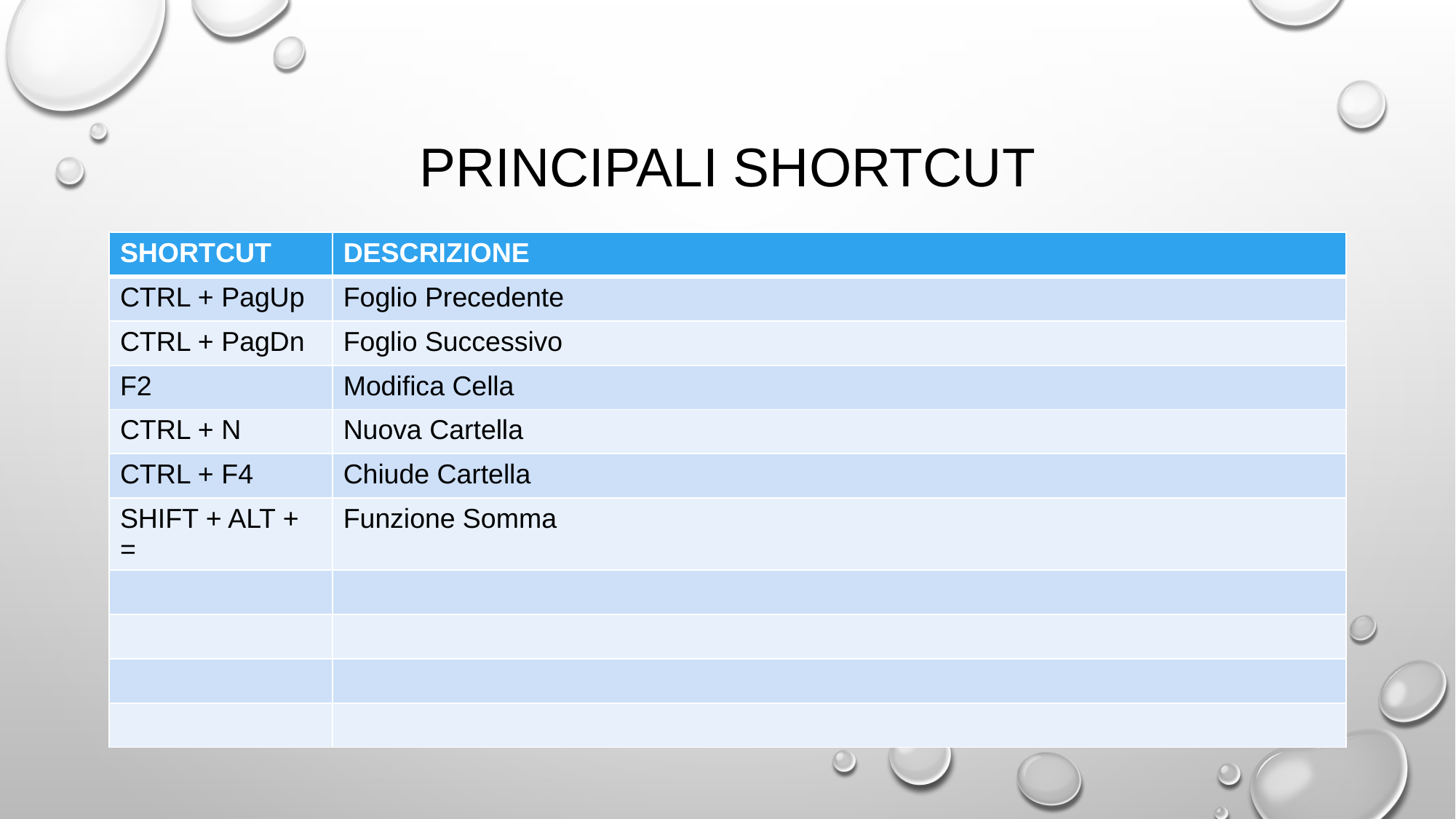

# Principali ShortCut
| SHORTCUT | DESCRIZIONE |
| --- | --- |
| CTRL + PagUp | Foglio Precedente |
| CTRL + PagDn | Foglio Successivo |
| F2 | Modifica Cella |
| CTRL + N | Nuova Cartella |
| CTRL + F4 | Chiude Cartella |
| SHIFT + ALT + = | Funzione Somma |
|  |  |
|  |  |
|  |  |
|  |  |